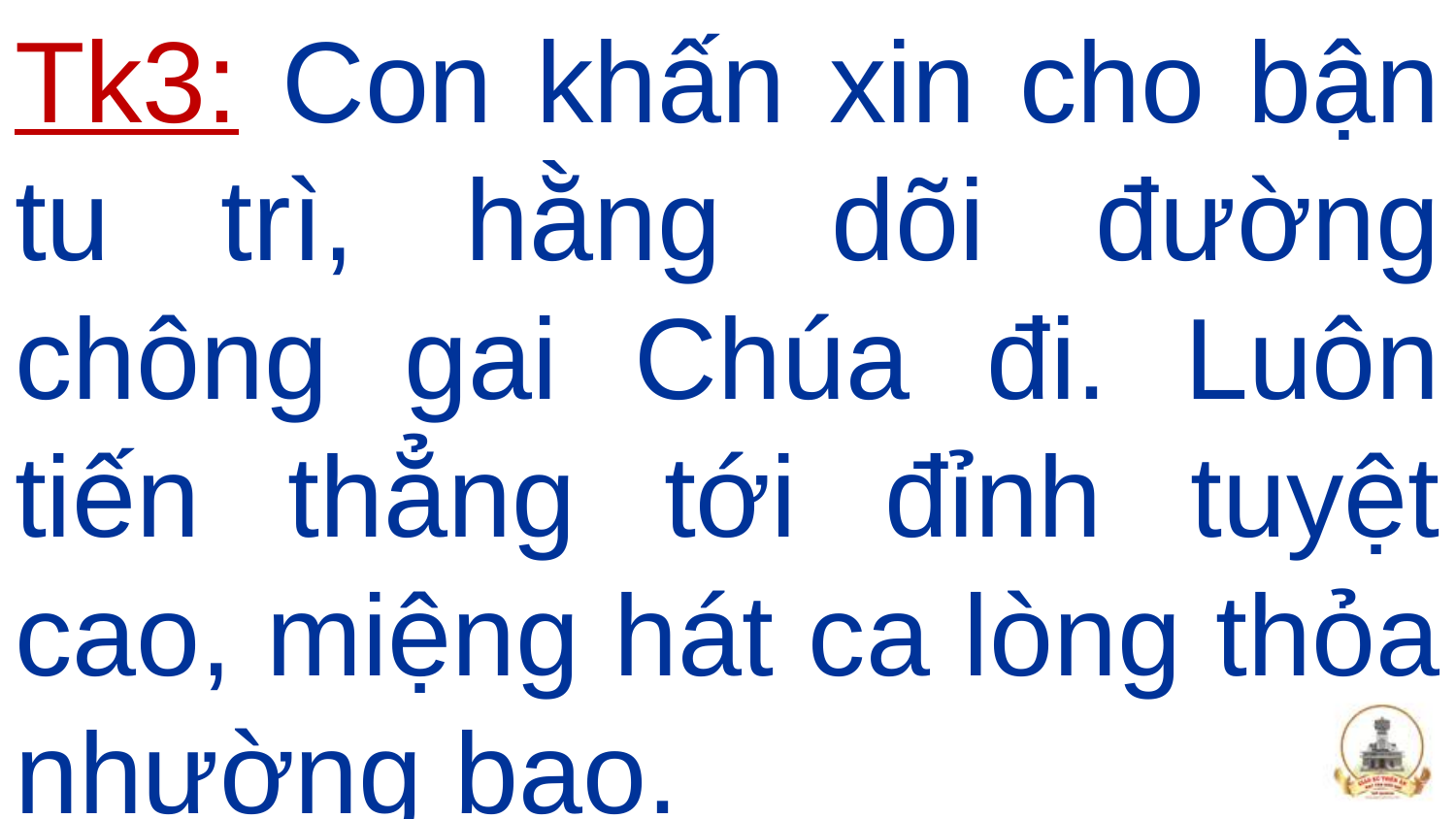

Tk3: Con khấn xin cho bận tu trì, hằng dõi đường chông gai Chúa đi. Luôn tiến thẳng tới đỉnh tuyệt cao, miệng hát ca lòng thỏa nhường bao.